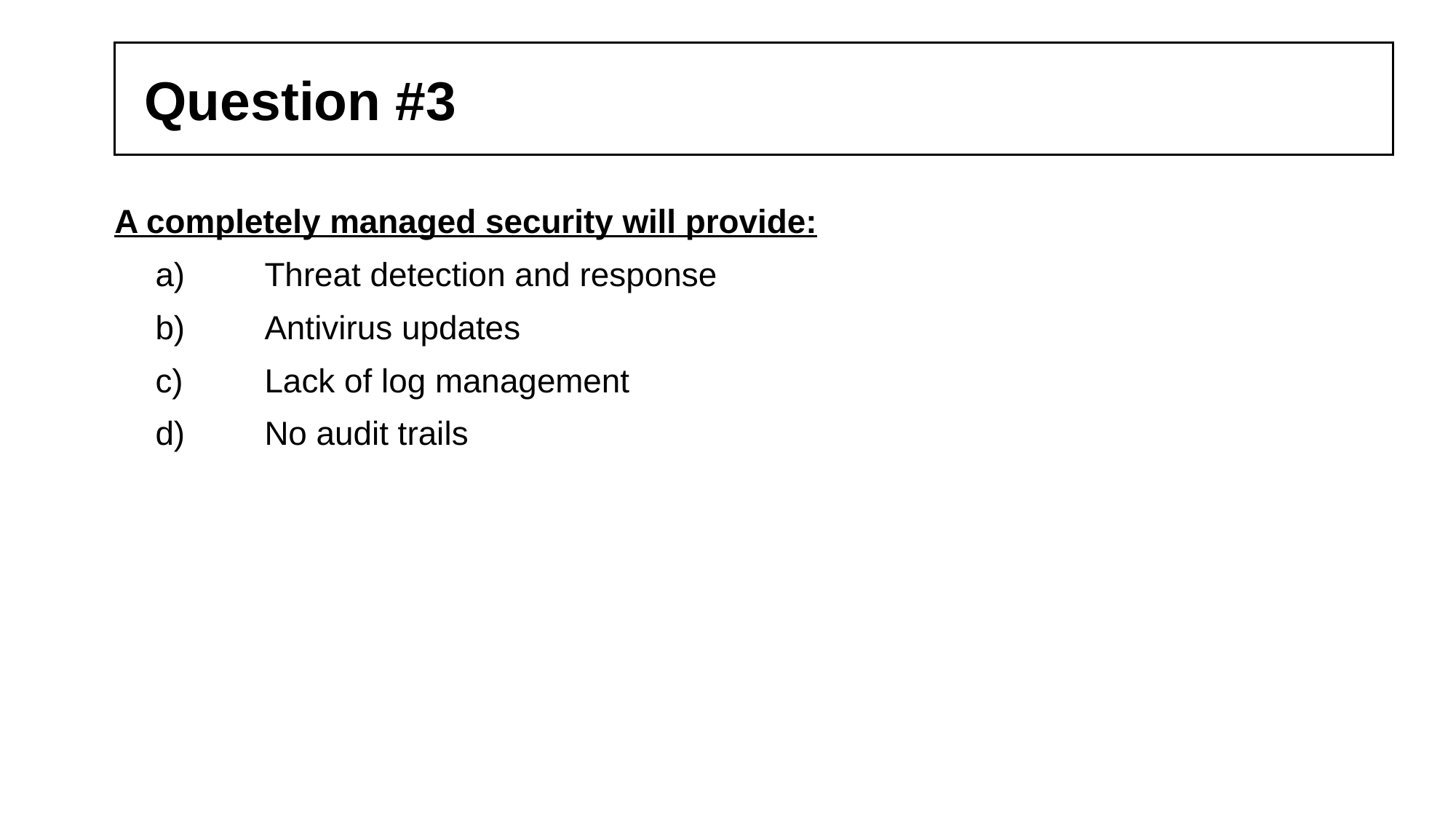

# Question #3
A completely managed security will provide:
	a)	Threat detection and response
	b)	Antivirus updates
	c)	Lack of log management
	d)	No audit trails
15